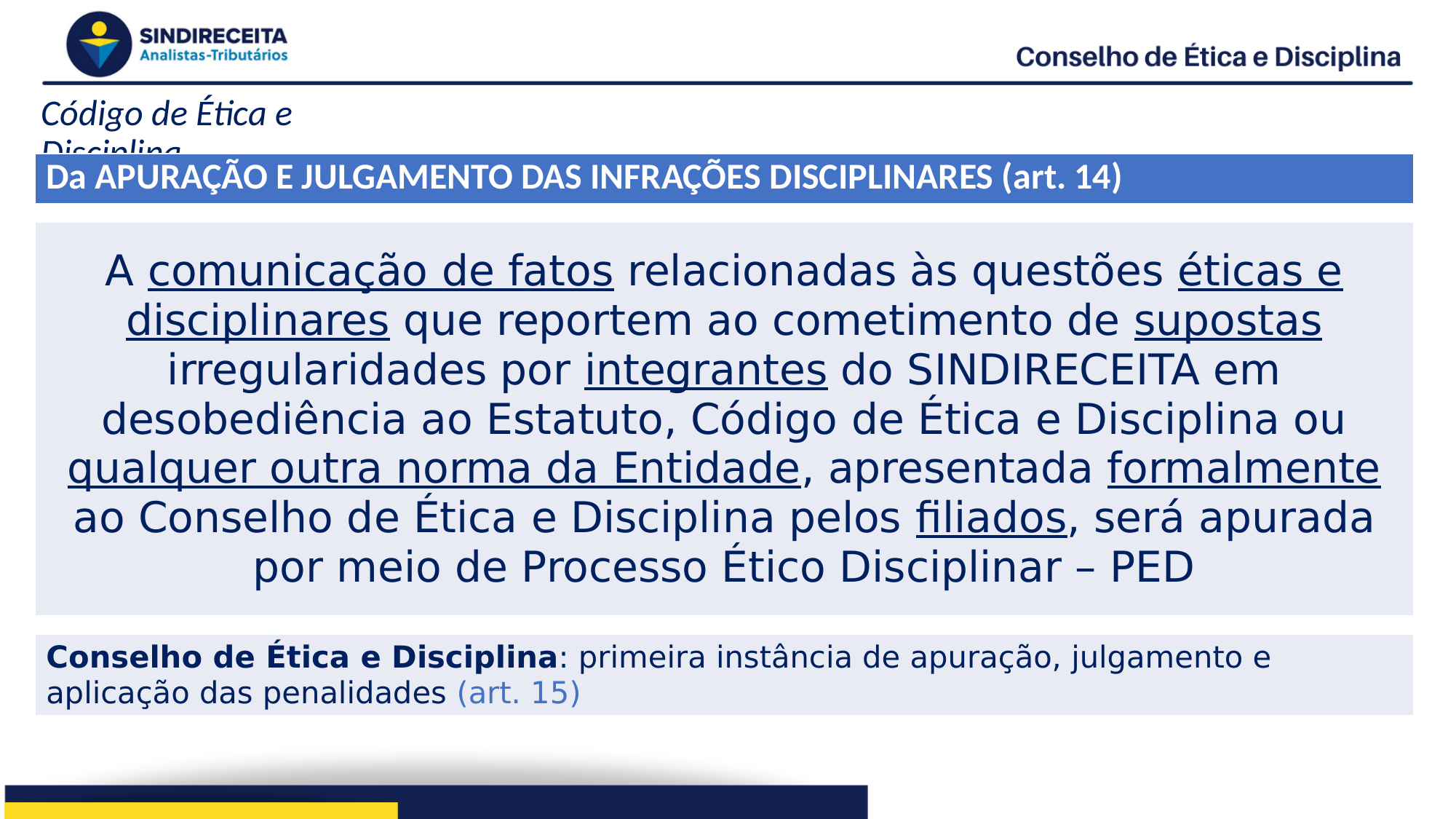

# Código de Ética e Disciplina
| Da APURAÇÃO E JULGAMENTO DAS INFRAÇÕES DISCIPLINARES (art. 14) |
| --- |
|  |
| A comunicação de fatos relacionadas às questões éticas e disciplinares que reportem ao cometimento de supostas irregularidades por integrantes do SINDIRECEITA em desobediência ao Estatuto, Código de Ética e Disciplina ou qualquer outra norma da Entidade, apresentada formalmente ao Conselho de Ética e Disciplina pelos filiados, será apurada por meio de Processo Ético Disciplinar – PED |
|  |
| Conselho de Ética e Disciplina: primeira instância de apuração, julgamento e aplicação das penalidades (art. 15) |